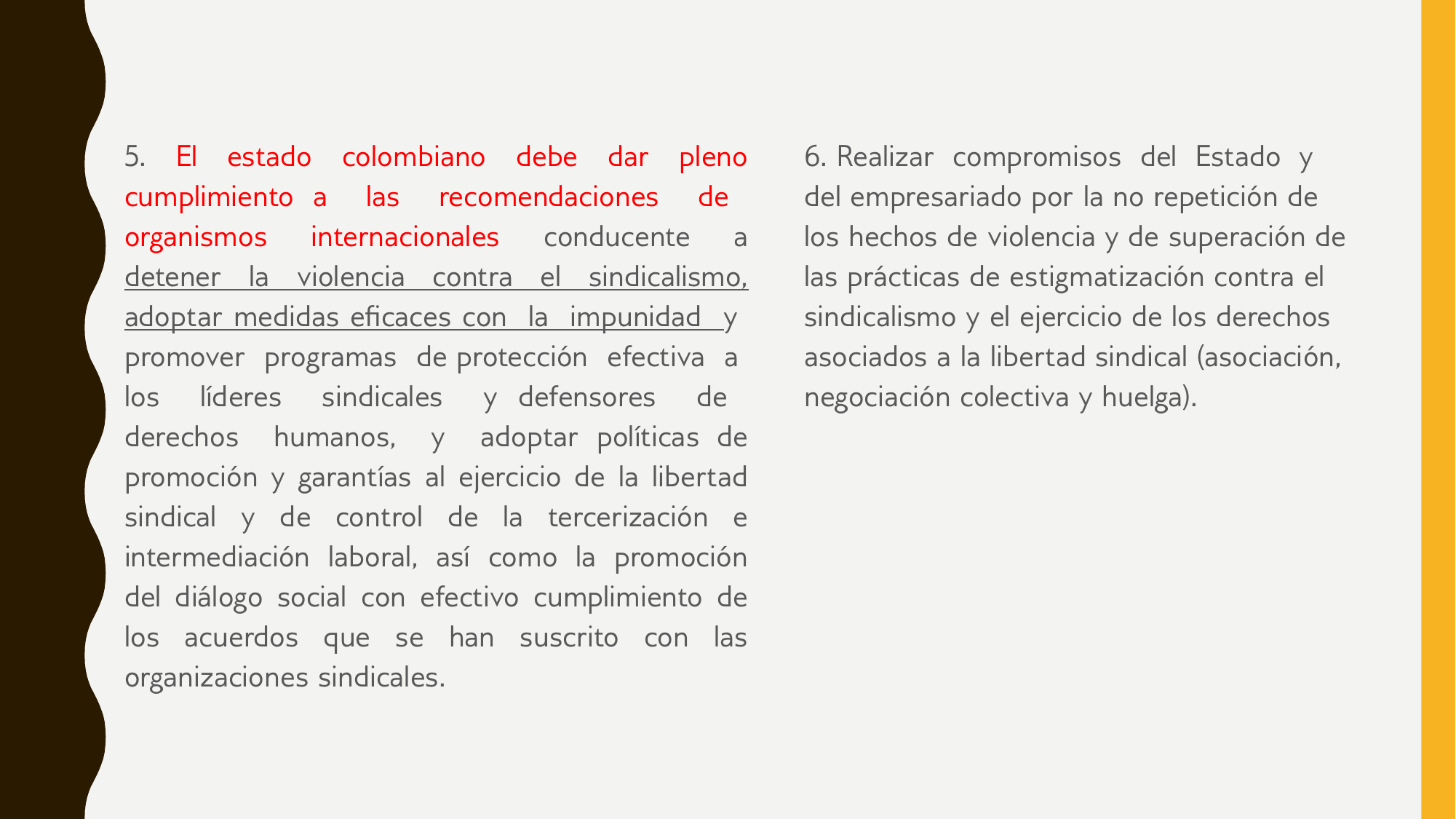

#
5. El estado colombiano debe dar pleno cumplimiento a  las  recomendaciones  de  organismos internacionales conducente a detener la violencia contra el sindicalismo, adoptar medidas eficaces con  la  impunidad  y  promover  programas  de protección  efectiva  a  los  líderes  sindicales  y defensores  de  derechos  humanos,  y  adoptar políticas de promoción y garantías al ejercicio de la libertad sindical y de control de la tercerización e intermediación laboral, así como la promoción del diálogo social con efectivo cumplimiento de los acuerdos que se han suscrito con las organizaciones sindicales.
6. Realizar  compromisos  del  Estado  y  del empresariado por la no repetición de los hechos de violencia y de superación de las prácticas de estigmatización contra el sindicalismo y el ejercicio de los derechos asociados a la libertad sindical (asociación, negociación colectiva y huelga).